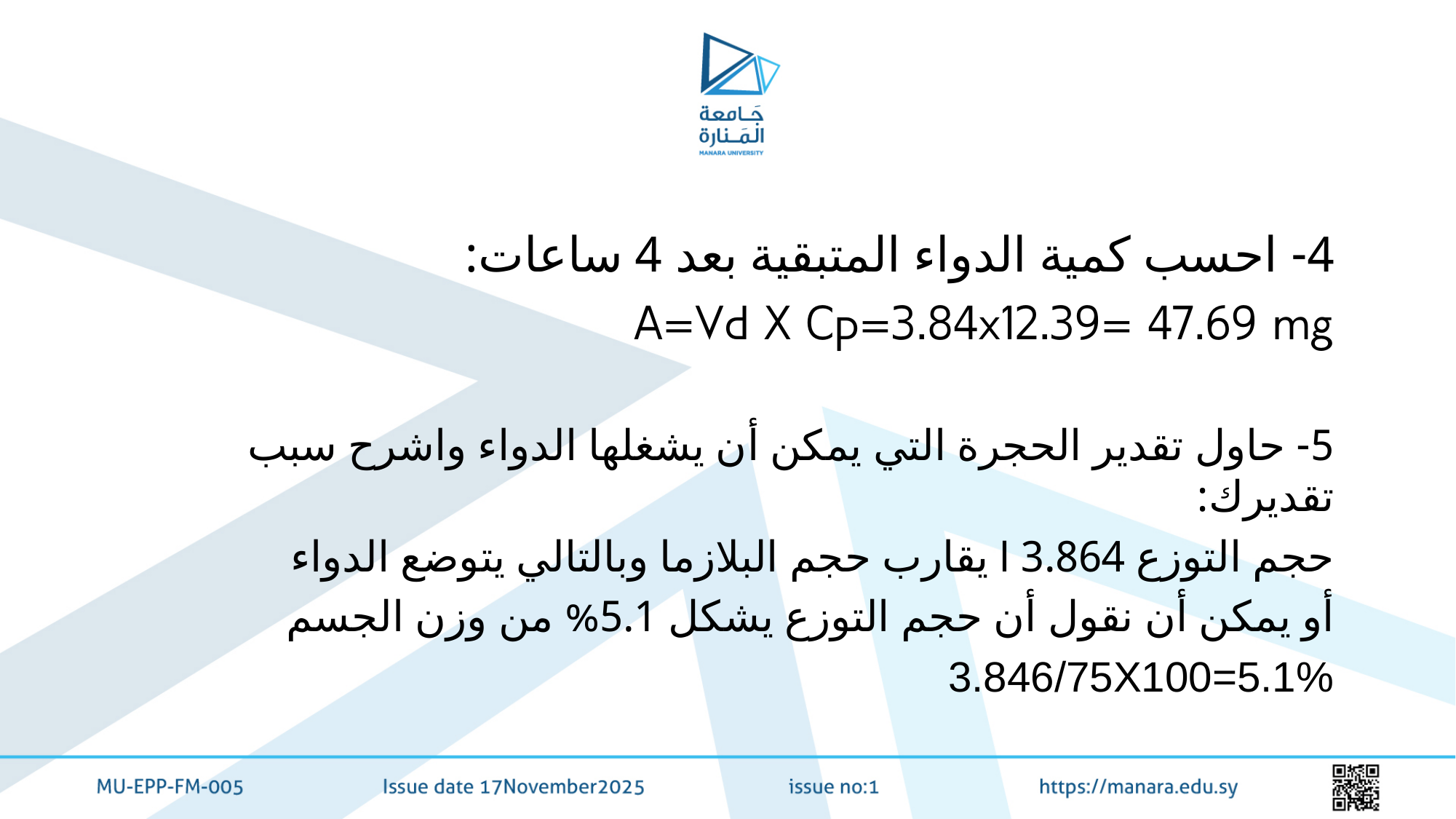

#
4- احسب كمية الدواء المتبقية بعد 4 ساعات:
A=Vd X Cp=3.84x12.39= 47.69 mg

5- حاول تقدير الحجرة التي يمكن أن يشغلها الدواء واشرح سبب تقديرك:
حجم التوزع 3.864 l يقارب حجم البلازما وبالتالي يتوضع الدواء
أو يمكن أن نقول أن حجم التوزع يشكل 5.1% من وزن الجسم
3.846/75X100=5.1%